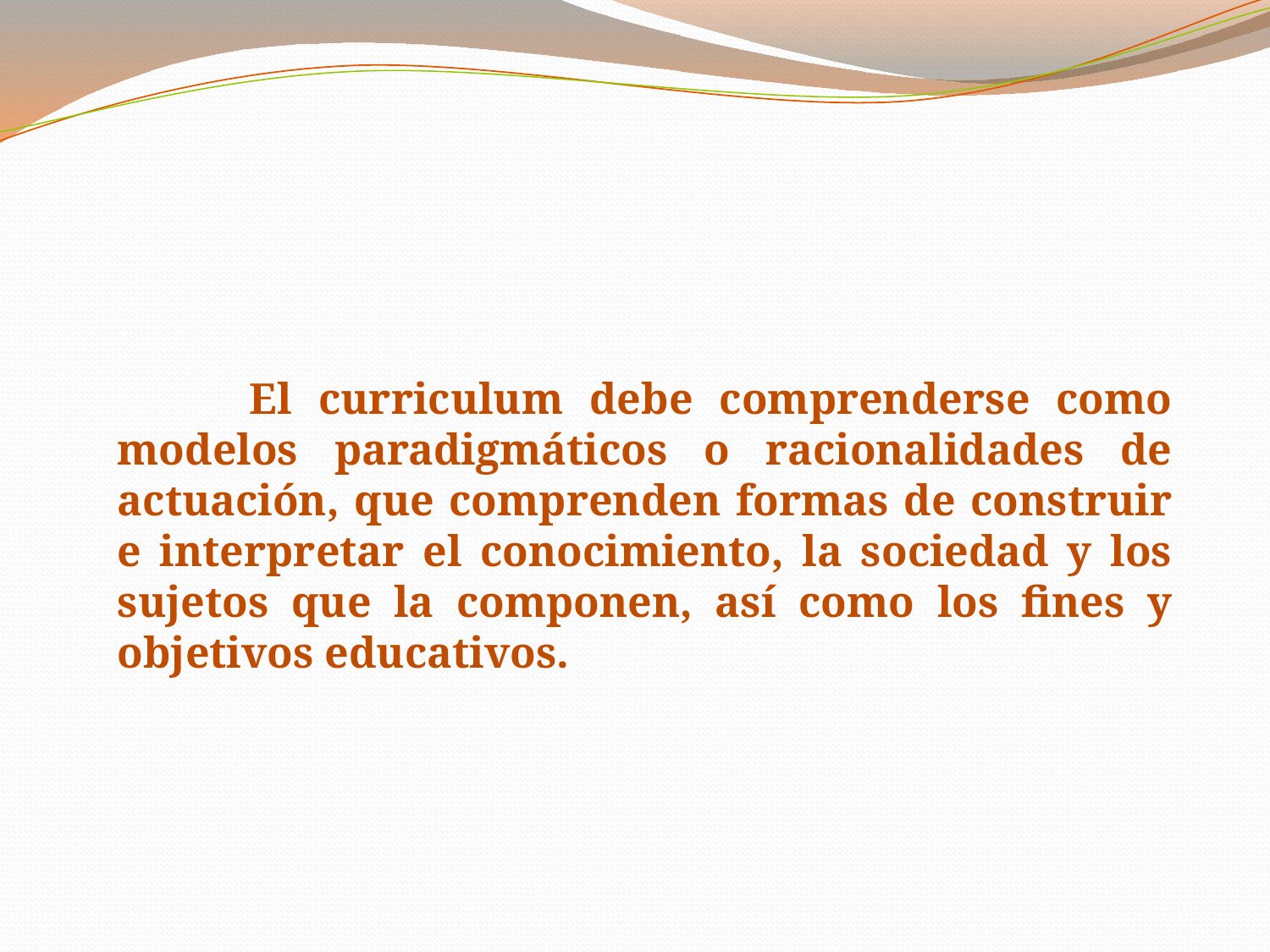

El curriculum debe comprenderse como modelos paradigmáticos o racionalidades de actuación, que comprenden formas de construir e interpretar el conocimiento, la sociedad y los sujetos que la componen, así como los fines y objetivos educativos.